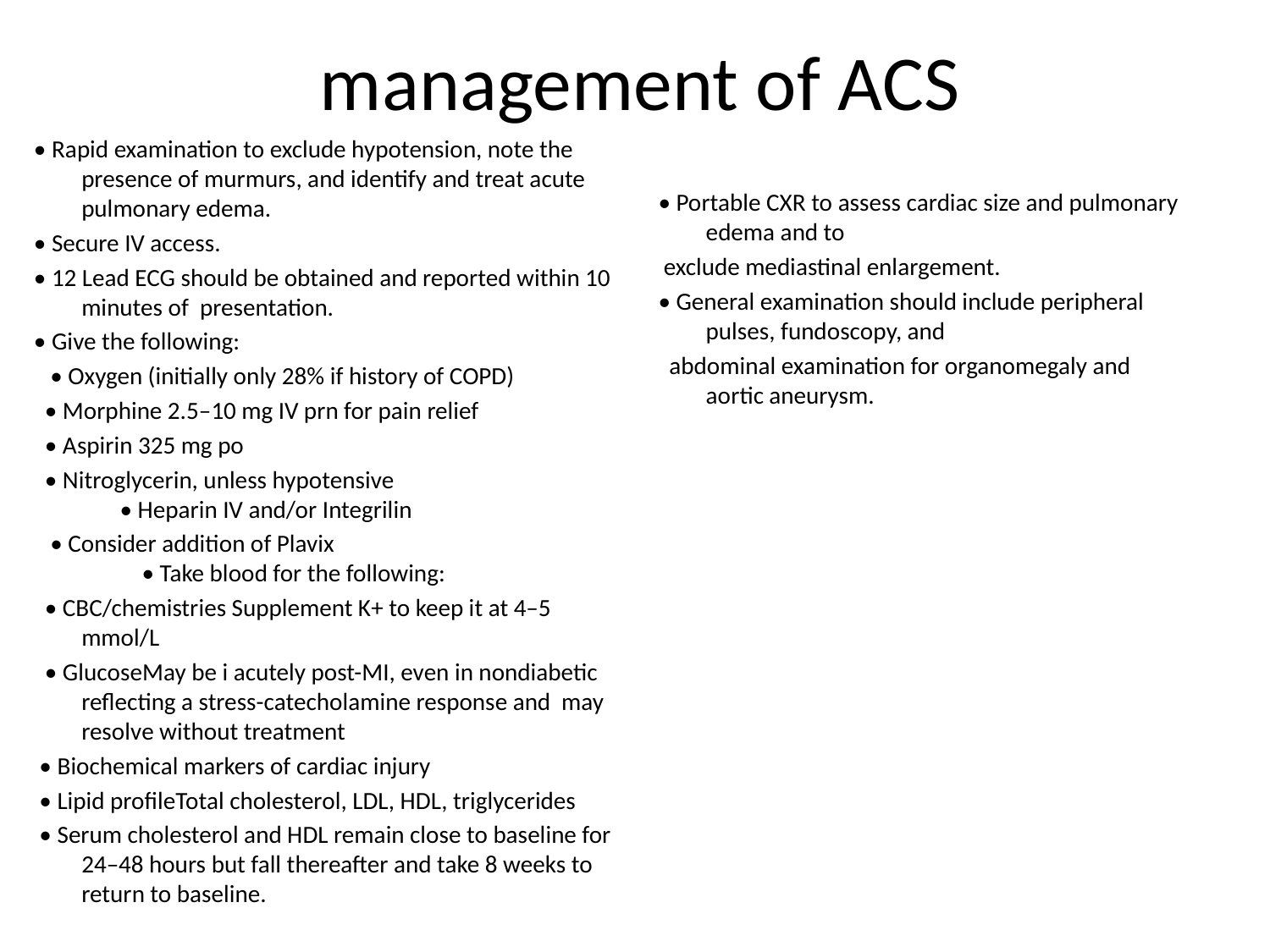

# management of ACS
• Rapid examination to exclude hypotension, note the presence of murmurs, and identify and treat acute pulmonary edema.
• Secure IV access.
• 12 Lead ECG should be obtained and reported within 10 minutes of  presentation.
• Give the following:
   • Oxygen (initially only 28% if history of COPD)
  • Morphine 2.5–10 mg IV prn for pain relief
  • Aspirin 325 mg po
  • Nitroglycerin, unless hypotensive                                                   • Heparin IV and/or Integrilin
   • Consider addition of Plavix                                                                  • Take blood for the following:
  • CBC/chemistries Supplement K+ to keep it at 4–5 mmol/L
  • GlucoseMay be i acutely post-MI, even in nondiabetic reﬂecting a stress-catecholamine response and  may resolve without treatment
 • Biochemical markers of cardiac injury
 • Lipid proﬁleTotal cholesterol, LDL, HDL, triglycerides
 • Serum cholesterol and HDL remain close to baseline for 24–48 hours but fall thereafter and take 8 weeks to return to baseline.

• Portable CXR to assess cardiac size and pulmonary edema and to
 exclude mediastinal enlargement.
• General examination should include peripheral pulses, fundoscopy, and
  abdominal examination for organomegaly and aortic aneurysm.